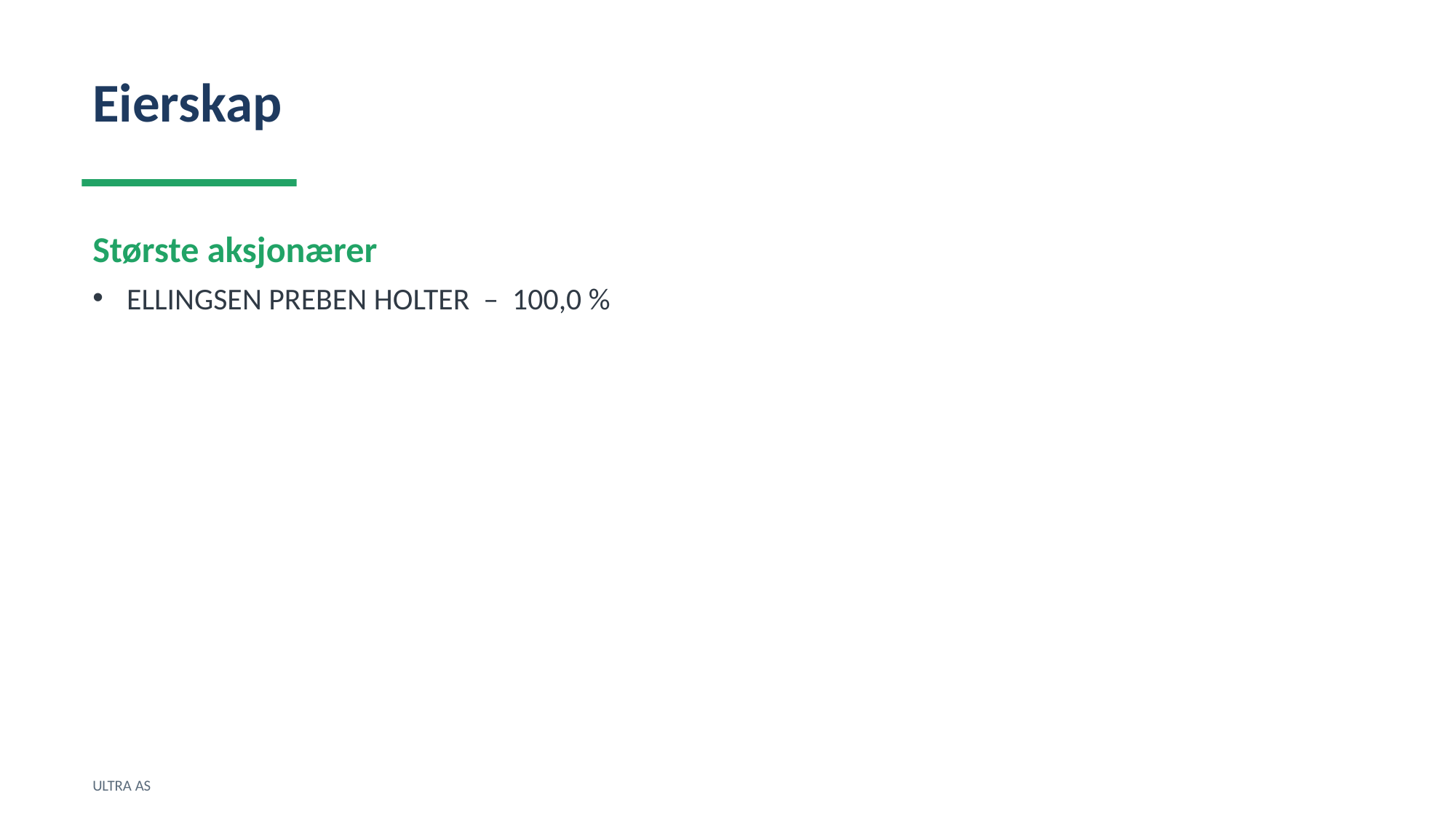

Eierskap

Største aksjonærer
ELLINGSEN PREBEN HOLTER  –  100,0 %
ULTRA AS